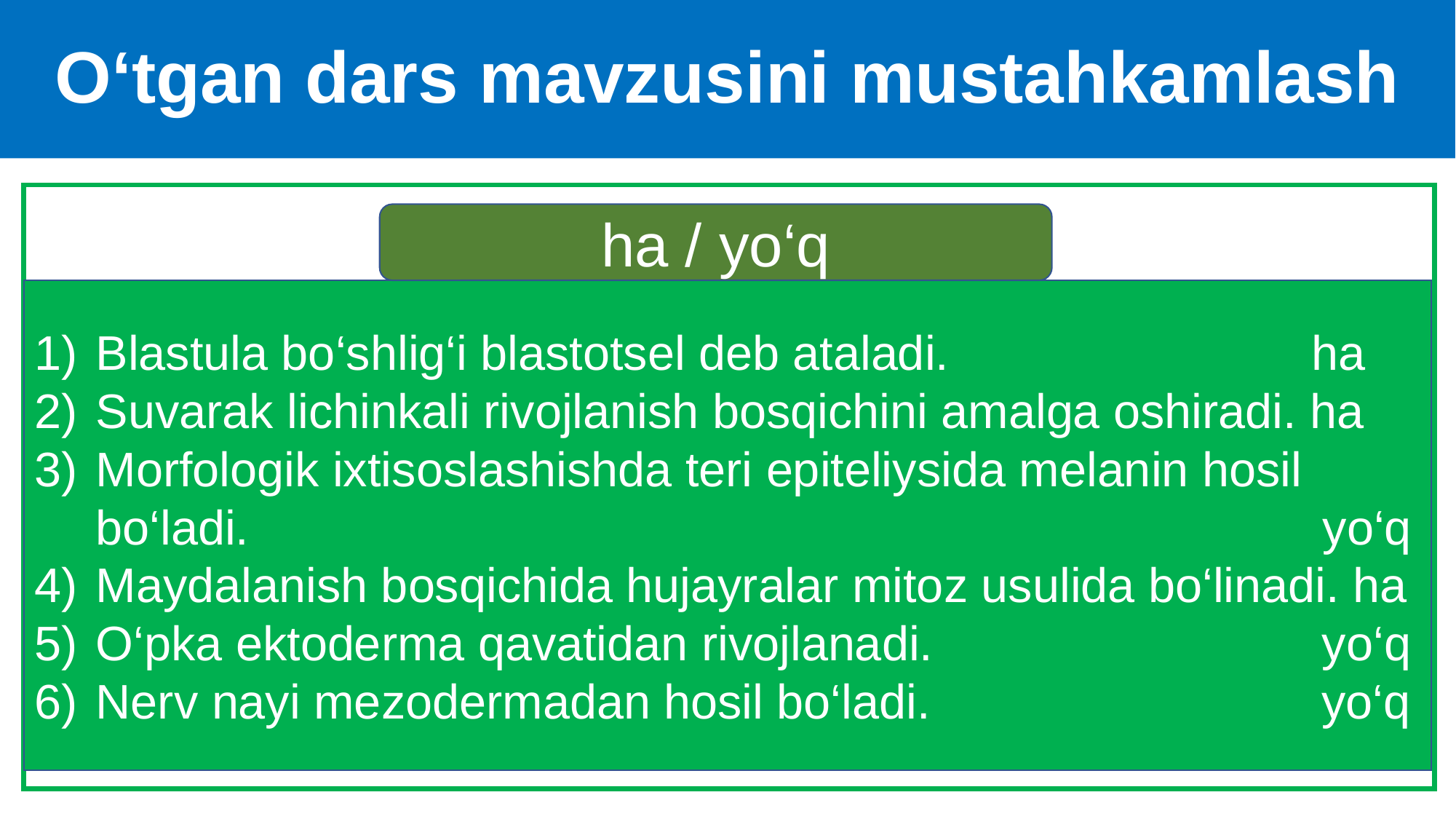

# O‘tgan dars mavzusini mustahkamlash

ha / yo‘q

Blastula bo‘shlig‘i blastotsel deb ataladi.                           ha
Suvarak lichinkali rivojlanish bosqichini amalga oshiradi. ha
Morfologik ixtisoslashishda teri epiteliysida melanin hosil bo‘ladi.                                                                                yo‘q
Maydalanish bosqichida hujayralar mitoz usulida bo‘linadi. ha
O‘pka ektoderma qavatidan rivojlanadi.                             yo‘q
Nerv nayi mezodermadan hosil bo‘ladi.                             yo‘q